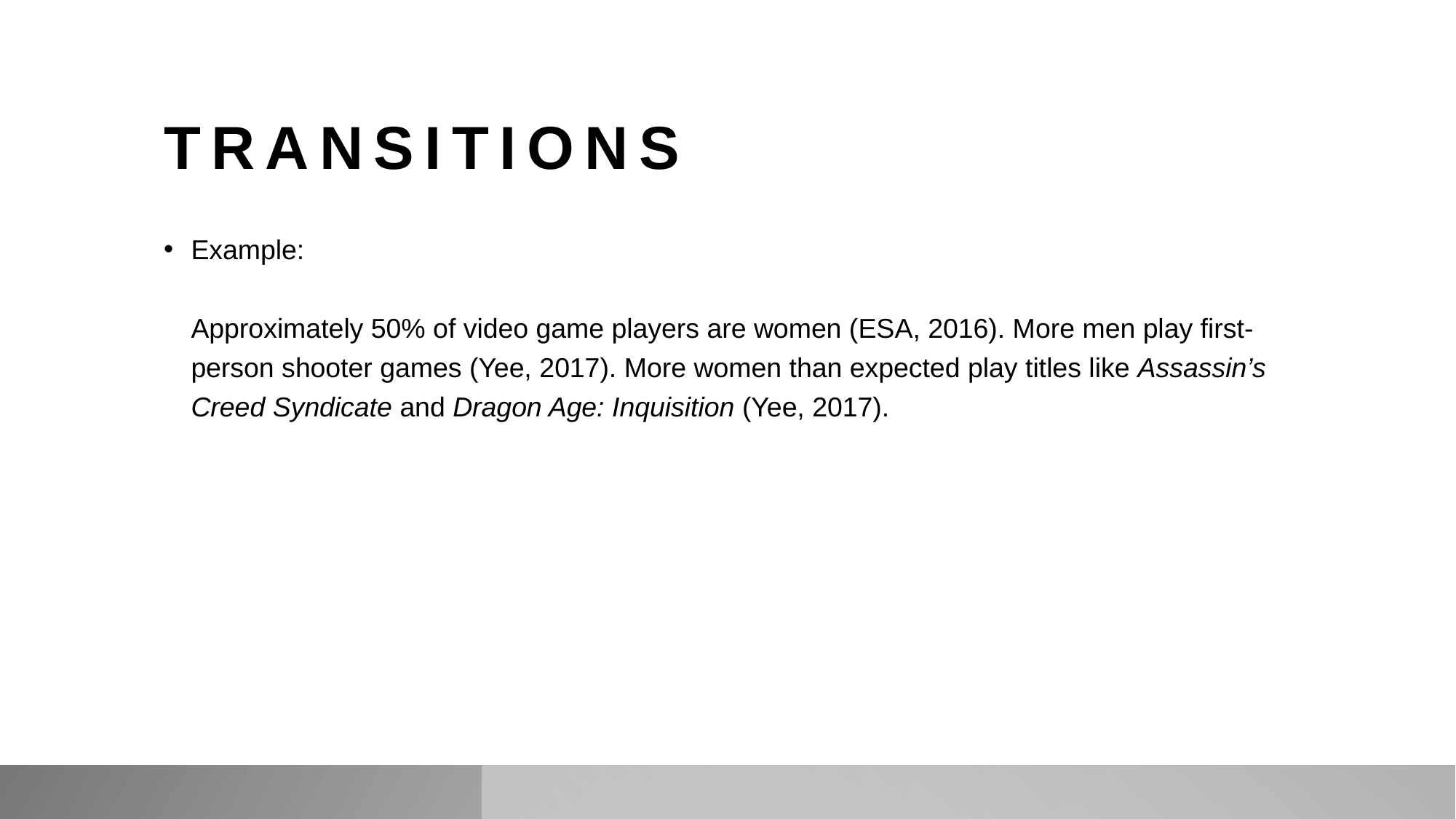

# Transitions
Example:
Approximately 50% of video game players are women (ESA, 2016). More men play first-person shooter games (Yee, 2017). More women than expected play titles like Assassin’s Creed Syndicate and Dragon Age: Inquisition (Yee, 2017).